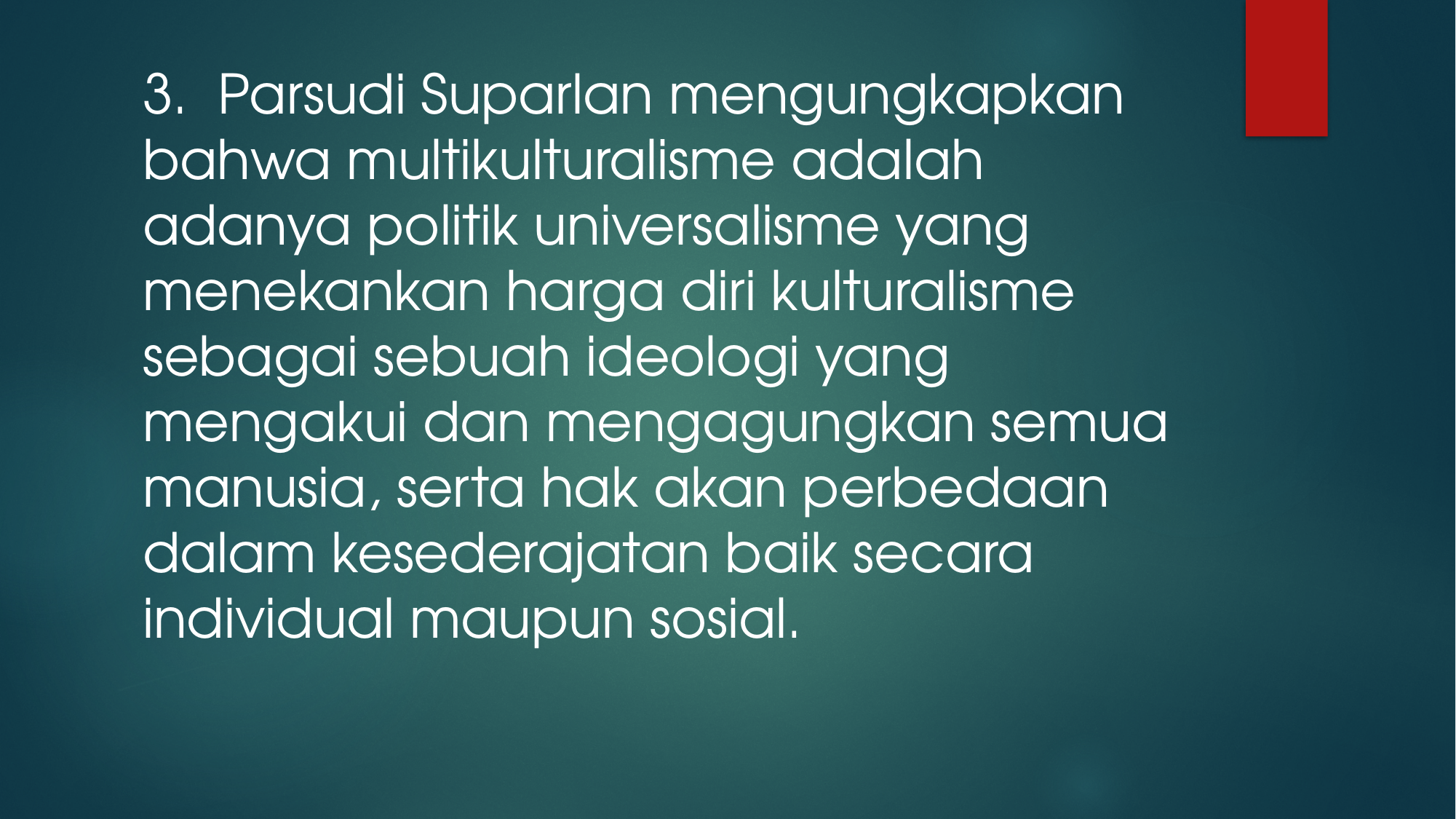

3.  Parsudi Suparlan mengungkapkan bahwa multikulturalisme adalah adanya politik universalisme yang menekankan harga diri kulturalisme sebagai sebuah ideologi yang mengakui dan mengagungkan semua manusia, serta hak akan perbedaan dalam kesederajatan baik secara individual maupun sosial.